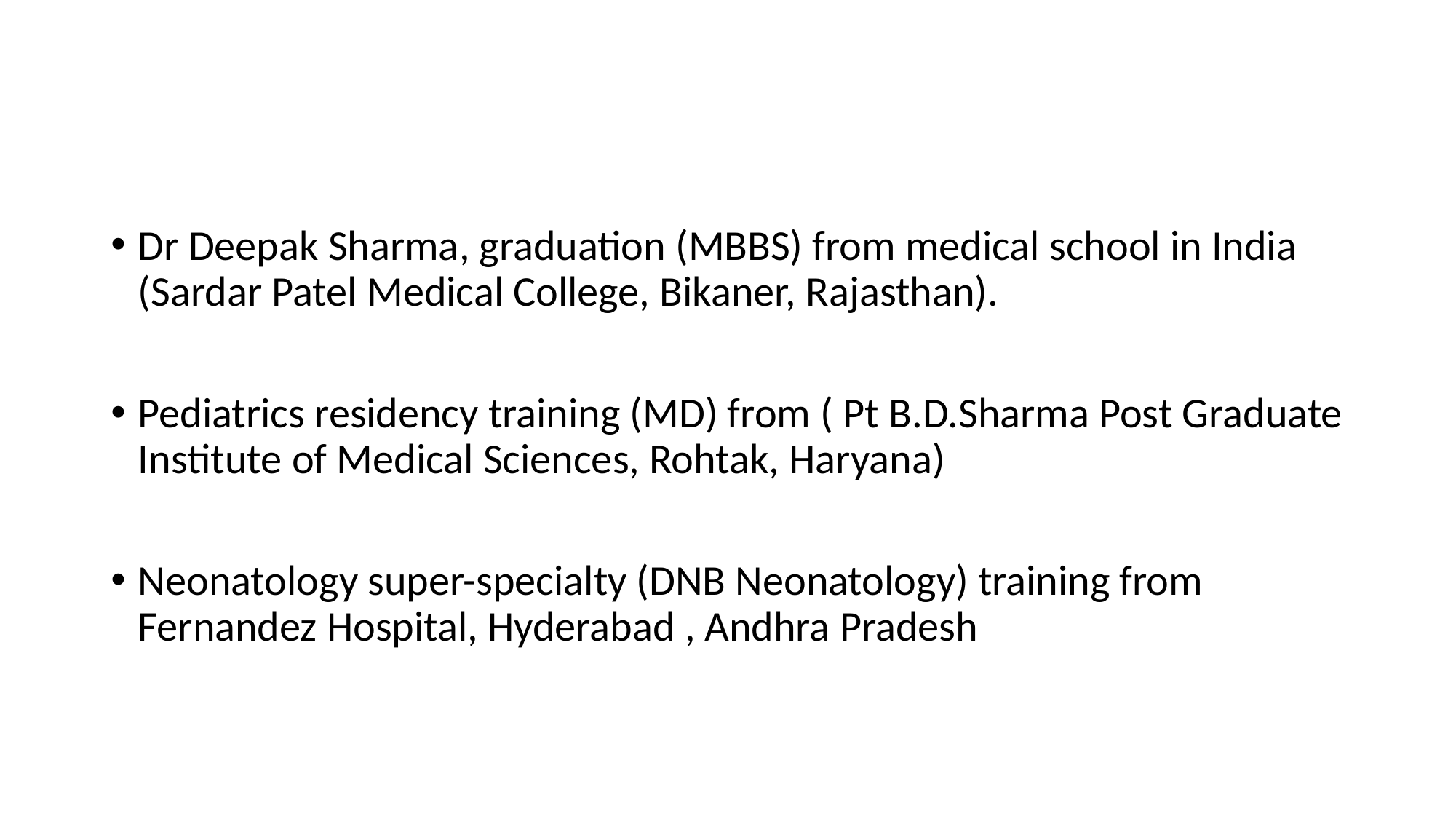

#
Dr Deepak Sharma, graduation (MBBS) from medical school in India (Sardar Patel Medical College, Bikaner, Rajasthan).

Pediatrics residency training (MD) from ( Pt B.D.Sharma Post Graduate Institute of Medical Sciences, Rohtak, Haryana)

Neonatology super-specialty (DNB Neonatology) training from Fernandez Hospital, Hyderabad , Andhra Pradesh